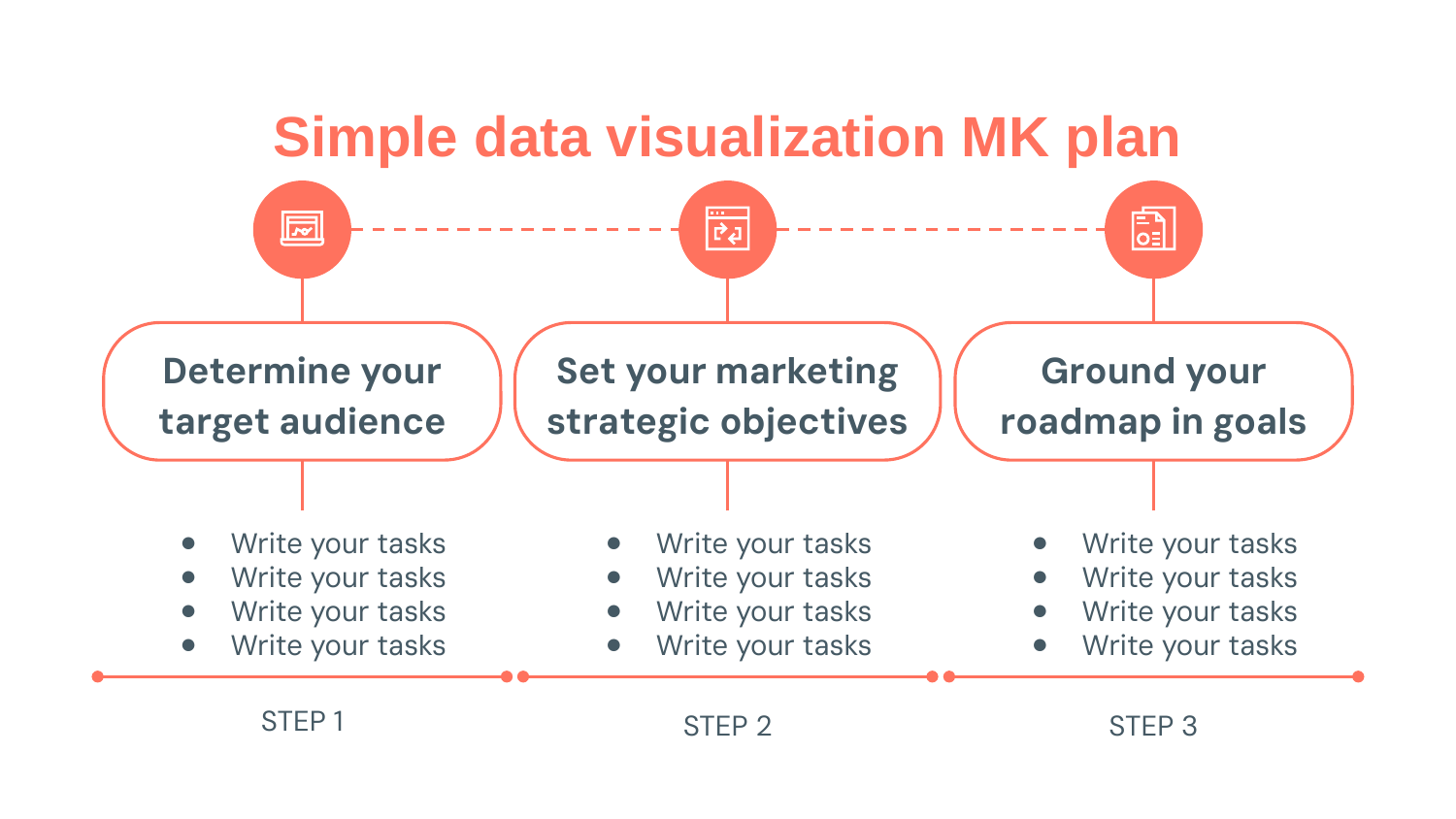

# Simple data visualization MK plan

Determine your target audience
Write your tasks
Write your tasks
Write your tasks
Write your tasks
STEP 1
Ground your roadmap in goals
Write your tasks
Write your tasks
Write your tasks
Write your tasks
STEP 3
Set your marketing strategic objectives
Write your tasks
Write your tasks
Write your tasks
Write your tasks
STEP 2